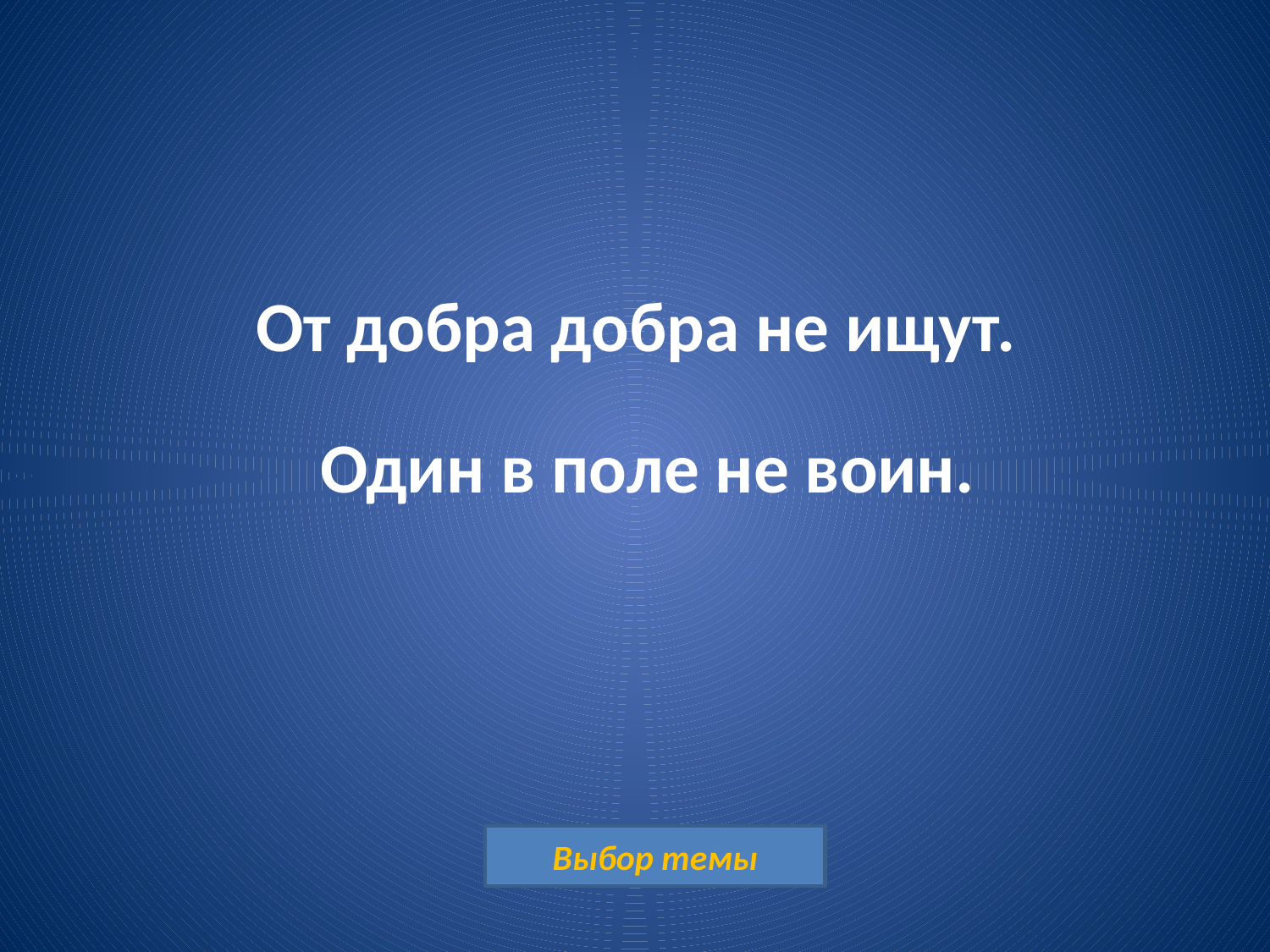

# От добра добра не ищут.
Один в поле не воин.